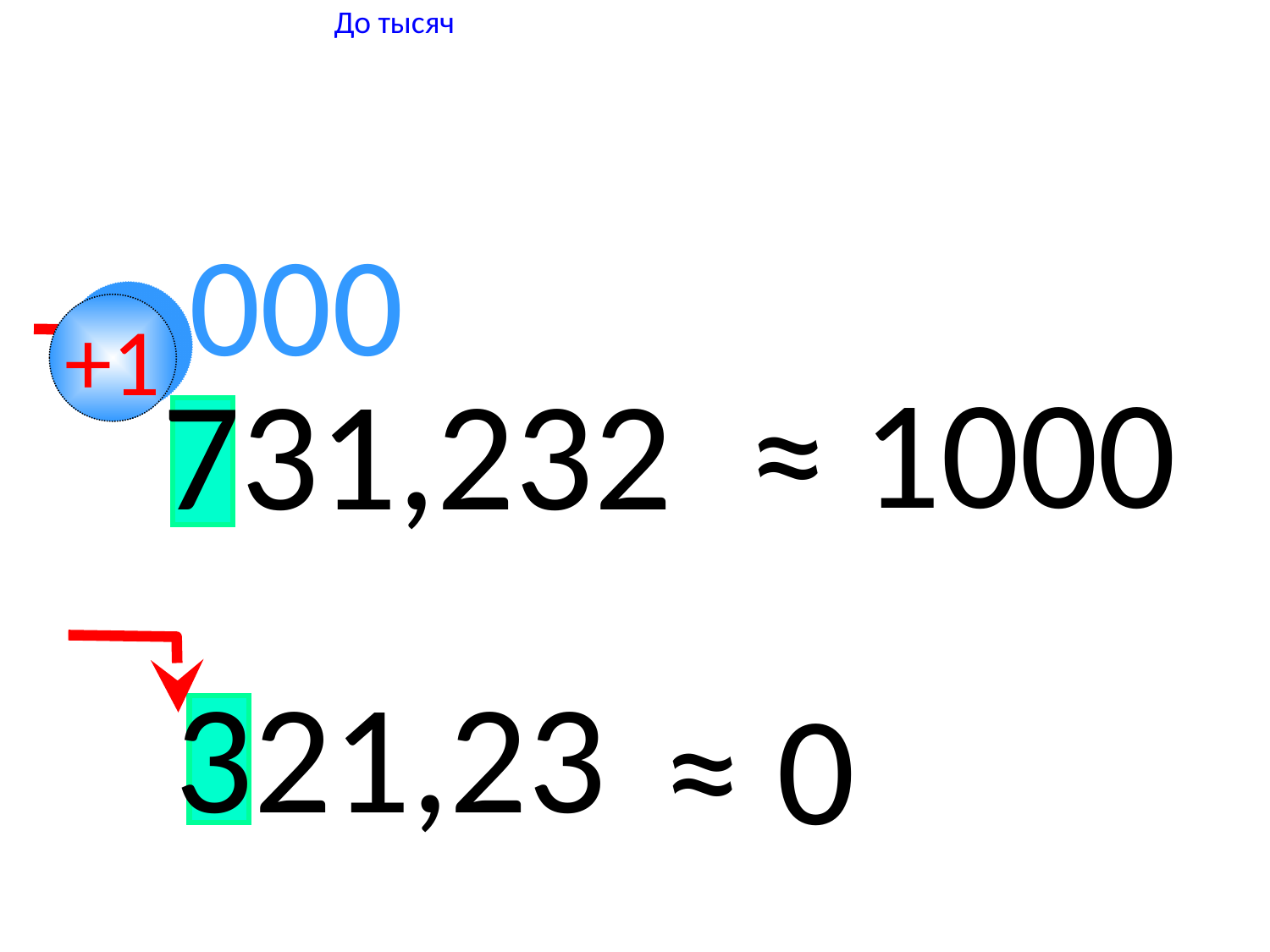

До тысяч
000

+1

≈ 1000
731,232

321,23
≈ 0